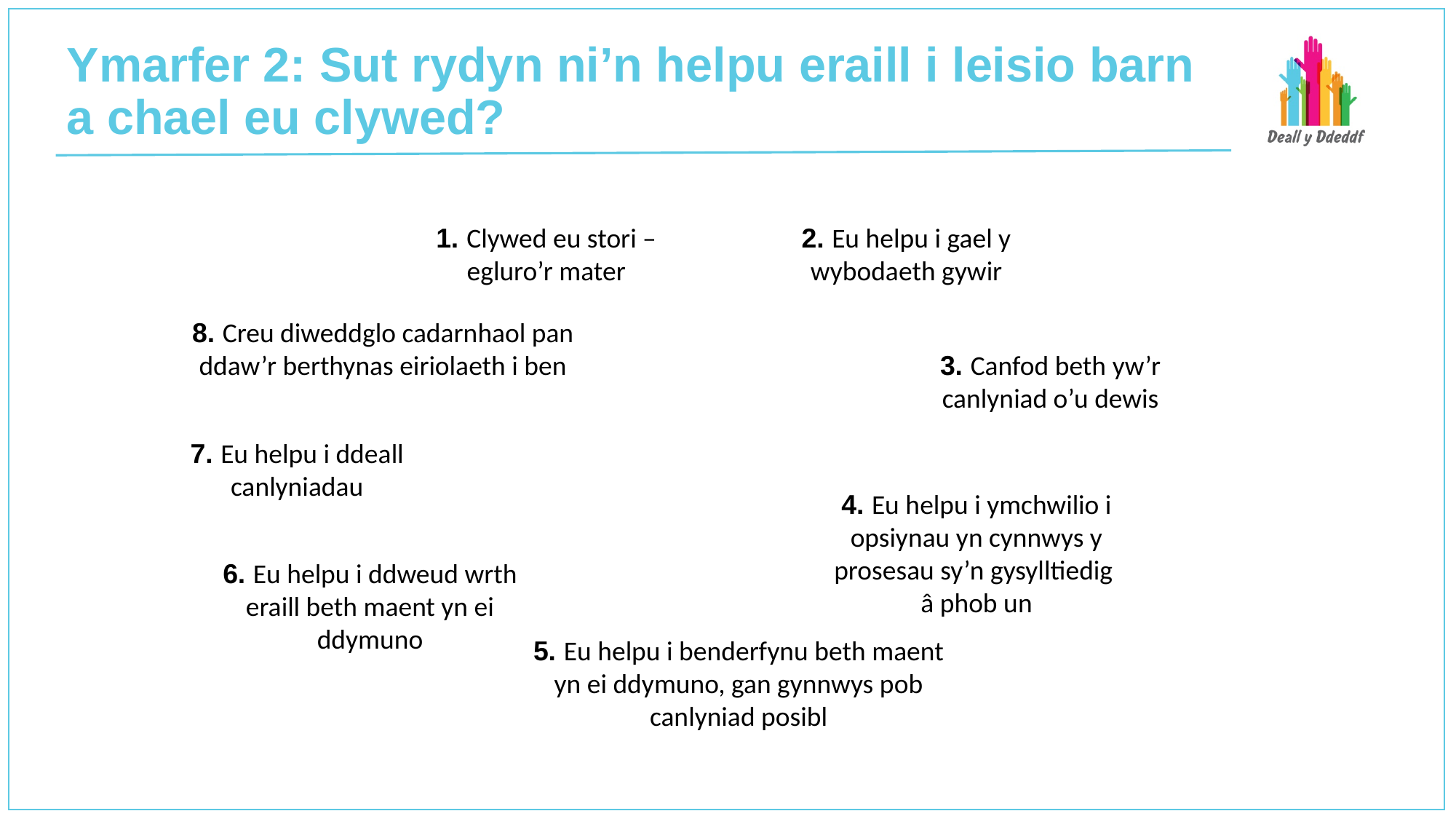

# Ymarfer 2: Sut rydyn ni’n helpu eraill i leisio barn a chael eu clywed?
1. Clywed eu stori – egluro’r mater
2. Eu helpu i gael y wybodaeth gywir

8. Creu diweddglo cadarnhaol pan ddaw’r berthynas eiriolaeth i ben
3. Canfod beth yw’r canlyniad o’u dewis
7. Eu helpu i ddeall canlyniadau
4. Eu helpu i ymchwilio i opsiynau yn cynnwys y prosesau sy’n gysylltiedig
â phob un
6. Eu helpu i ddweud wrth eraill beth maent yn ei ddymuno
5. Eu helpu i benderfynu beth maent yn ei ddymuno, gan gynnwys pob canlyniad posibl